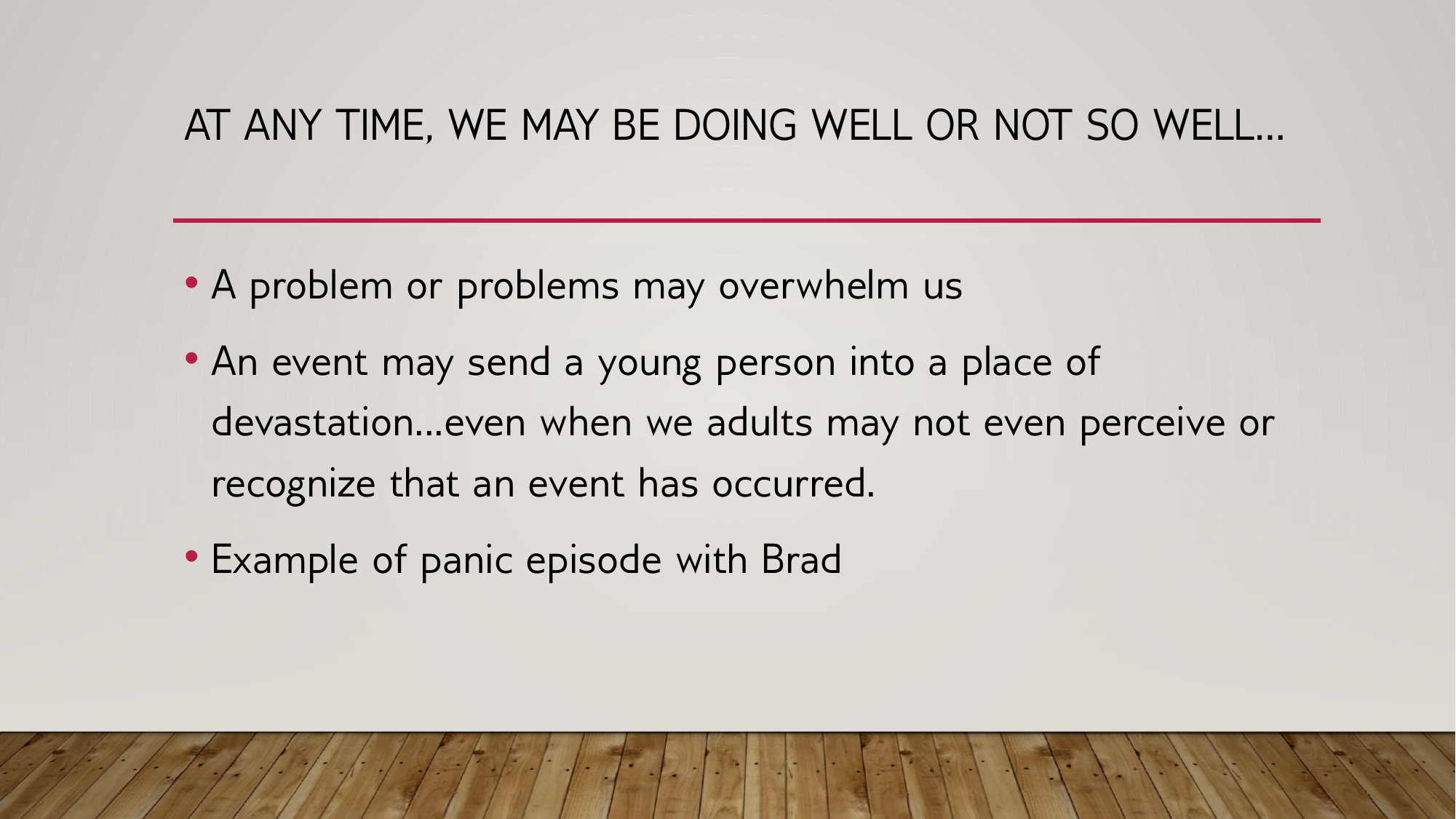

# At any time, we may be doing well or not so well…
A problem or problems may overwhelm us
An event may send a young person into a place of devastation...even when we adults may not even perceive or recognize that an event has occurred.
Example of panic episode with Brad